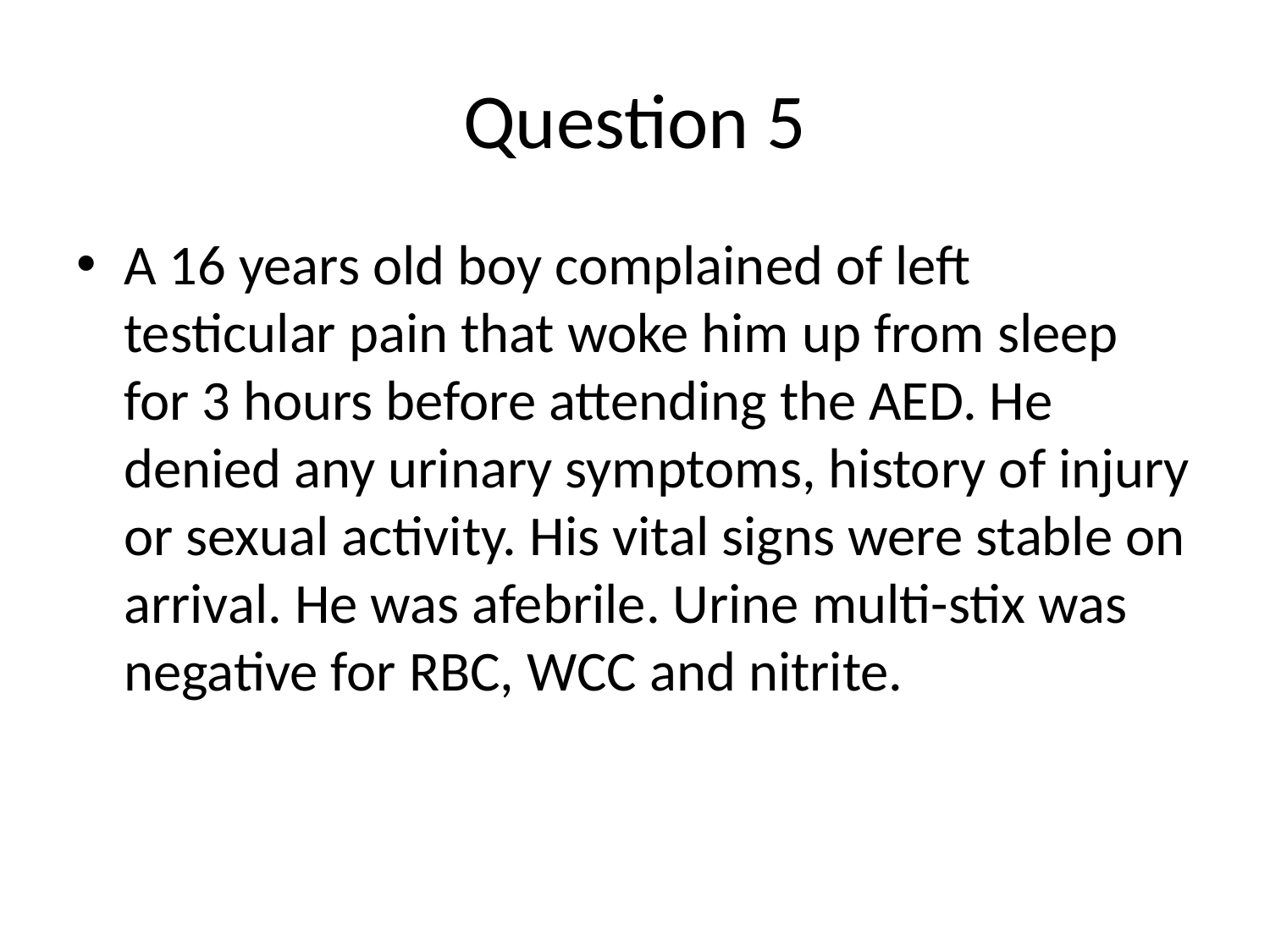

# Question 5
A 16 years old boy complained of left testicular pain that woke him up from sleep for 3 hours before attending the AED. He denied any urinary symptoms, history of injury or sexual activity. His vital signs were stable on arrival. He was afebrile. Urine multi-stix was negative for RBC, WCC and nitrite.